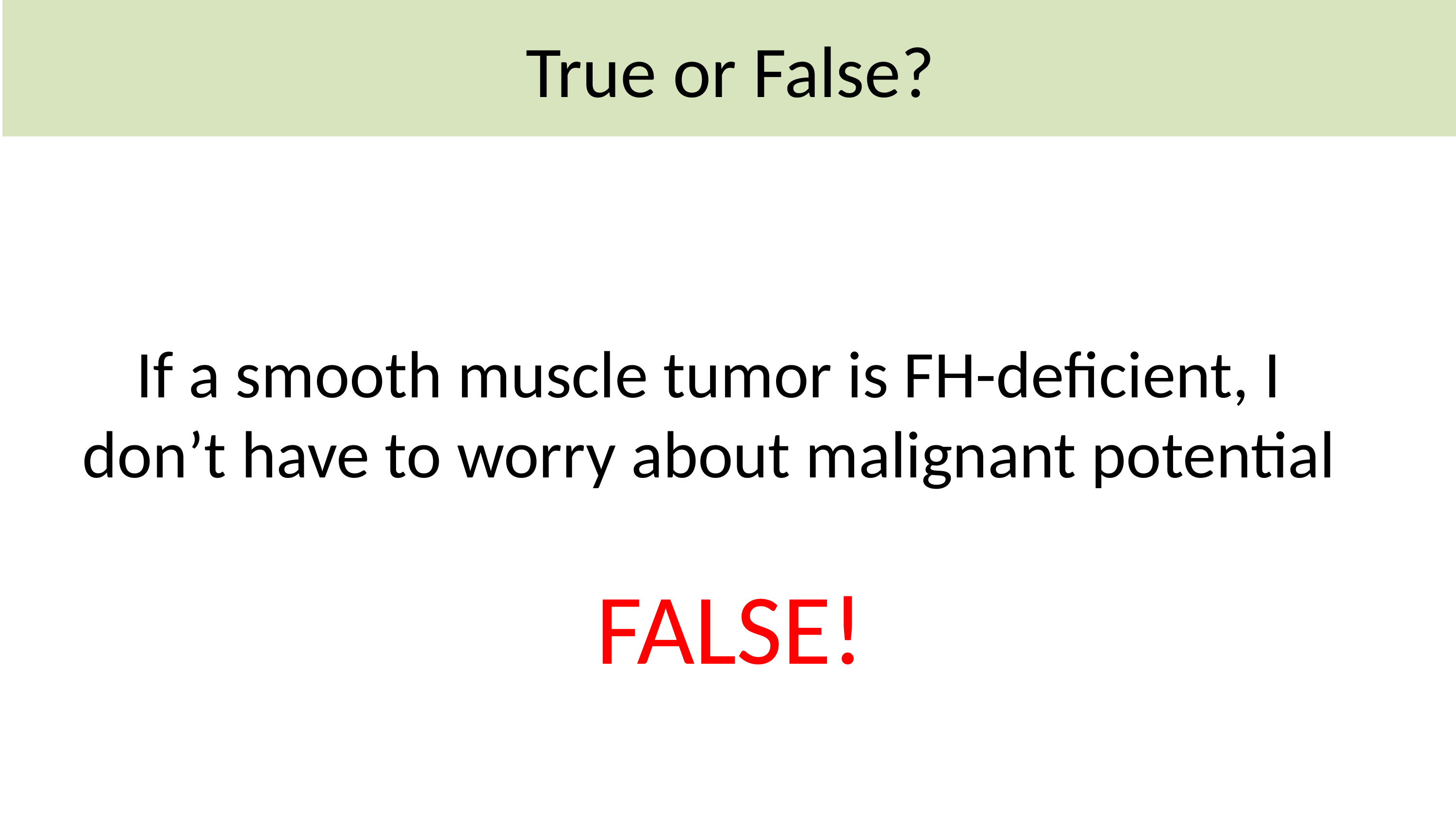

# True or False?
If a smooth muscle tumor is FH-deficient, I don’t have to worry about malignant potential
FALSE!